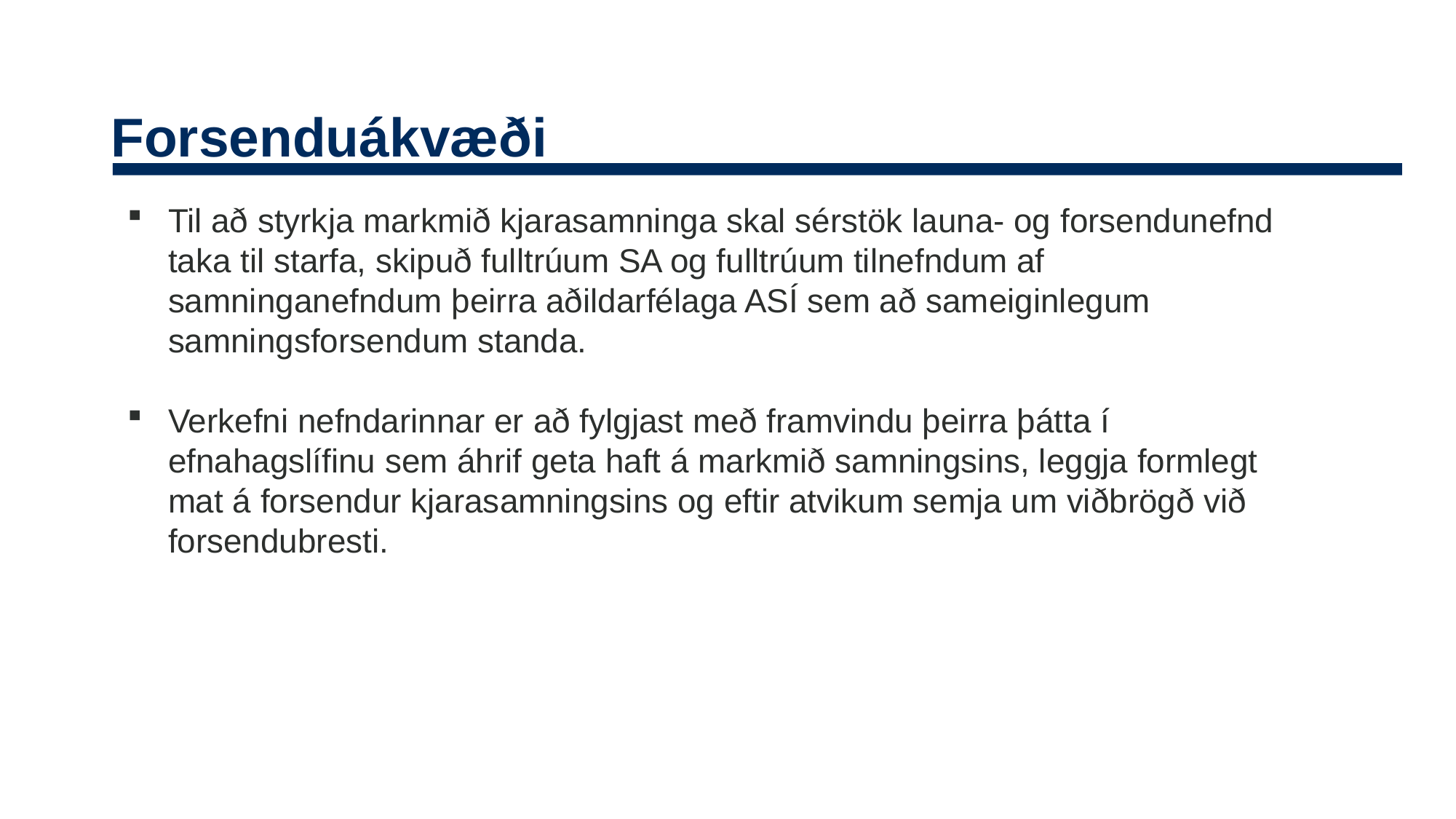

# Forsenduákvæði
Til að styrkja markmið kjarasamninga skal sérstök launa- og forsendunefnd taka til starfa, skipuð fulltrúum SA og fulltrúum tilnefndum af samninganefndum þeirra aðildarfélaga ASÍ sem að sameiginlegum samningsforsendum standa.

Verkefni nefndarinnar er að fylgjast með framvindu þeirra þátta í efnahagslífinu sem áhrif geta haft á markmið samningsins, leggja formlegt mat á forsendur kjarasamningsins og eftir atvikum semja um viðbrögð við forsendubresti.